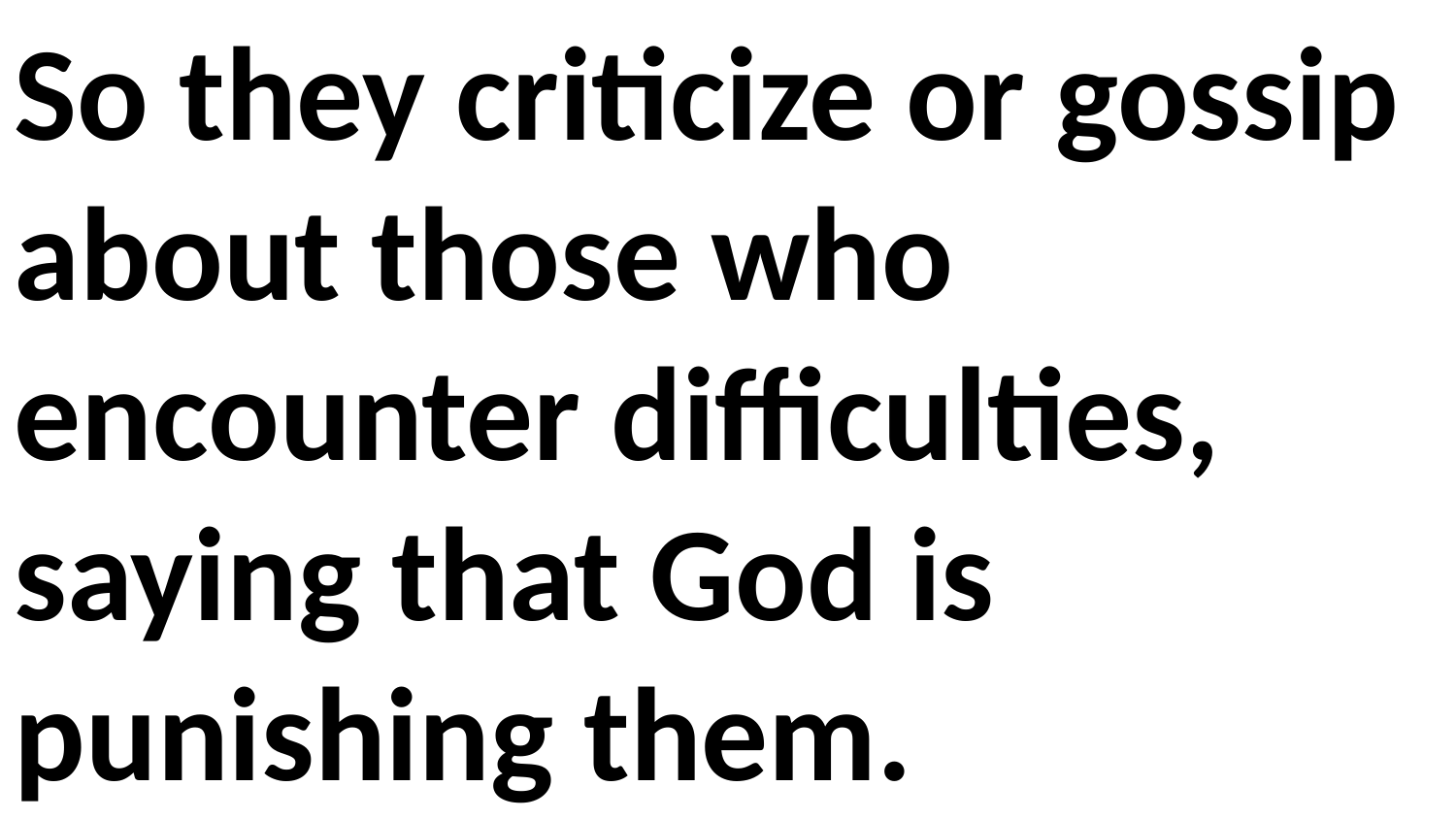

So they criticize or gossip about those who encounter difficulties, saying that God is punishing them.